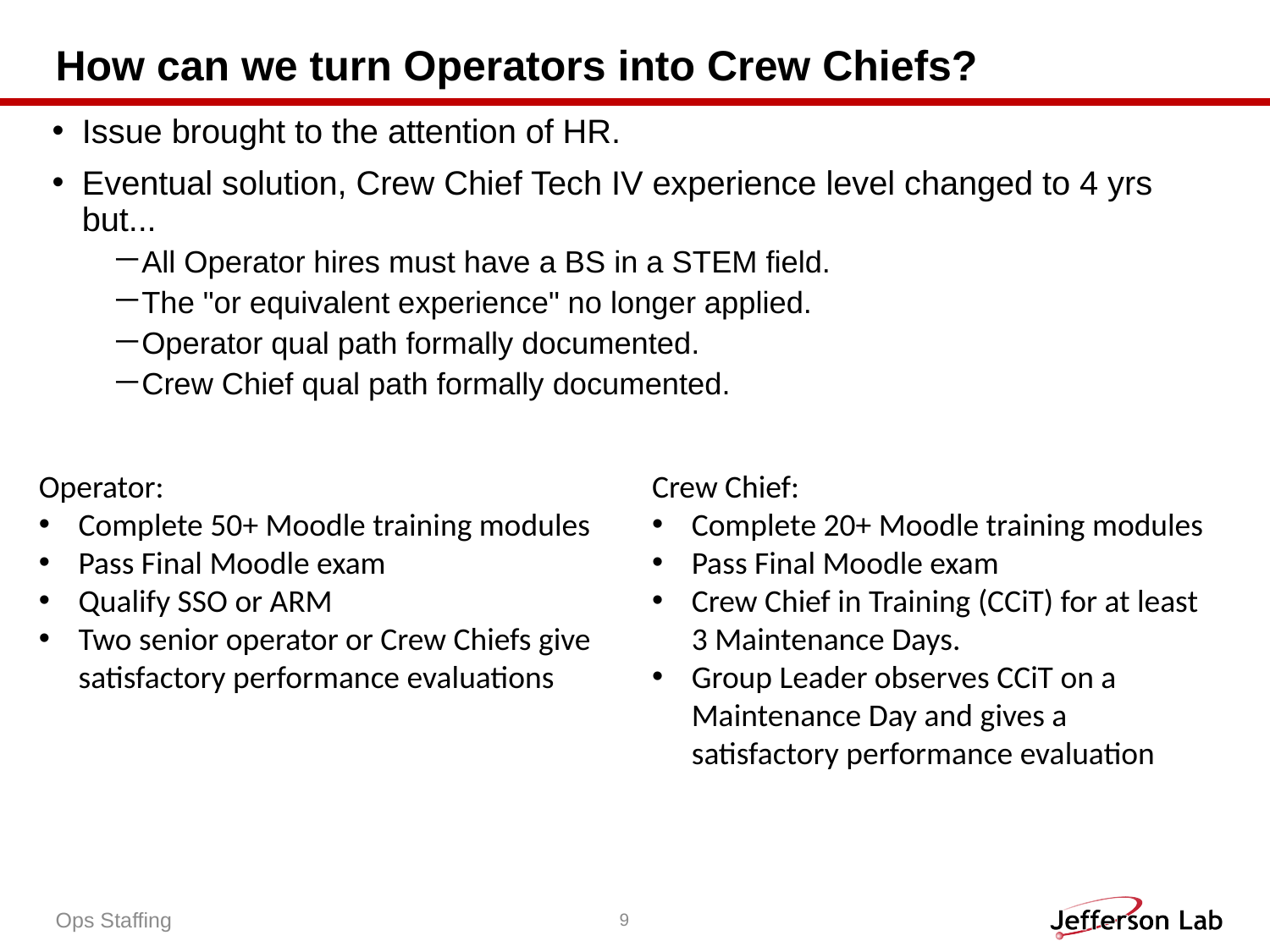

# How can we turn Operators into Crew Chiefs?
Issue brought to the attention of HR.
Eventual solution, Crew Chief Tech IV experience level changed to 4 yrs but...
All Operator hires must have a BS in a STEM field.
The "or equivalent experience" no longer applied.
Operator qual path formally documented.
Crew Chief qual path formally documented.
Operator:
Complete 50+ Moodle training modules
Pass Final Moodle exam
Qualify SSO or ARM
Two senior operator or Crew Chiefs give satisfactory performance evaluations
Crew Chief:
Complete 20+ Moodle training modules
Pass Final Moodle exam
Crew Chief in Training (CCiT) for at least 3 Maintenance Days.
Group Leader observes CCiT on a Maintenance Day and gives a satisfactory performance evaluation
Ops Staffing
9